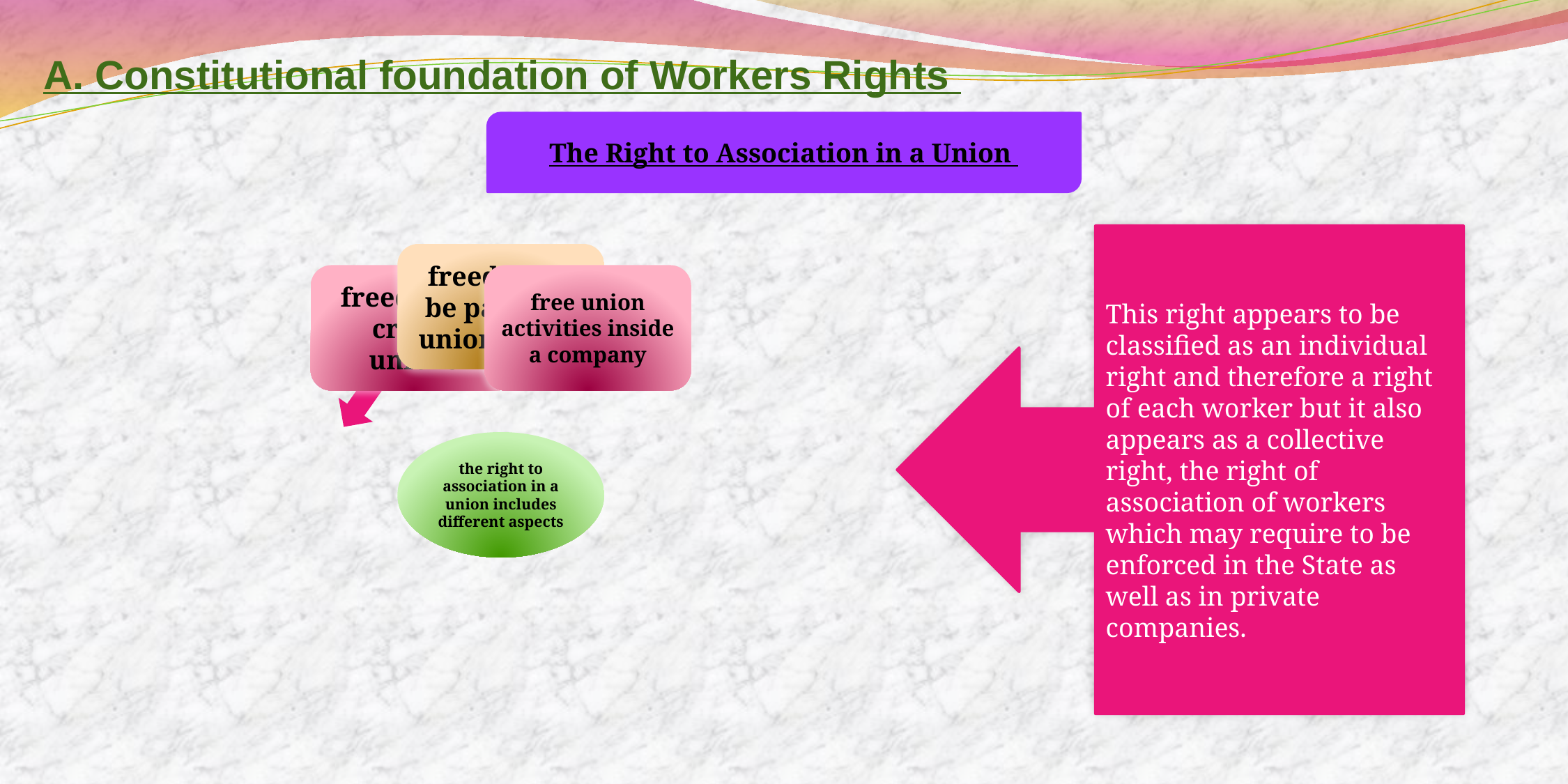

# A. Constitutional foundation of Workers Rights
The Right to Association in a Union
This right appears to be classified as an individual right and therefore a right of each worker but it also appears as a collective right, the right of association of workers which may require to be enforced in the State as well as in private companies.
the right to association in a union includes different aspects